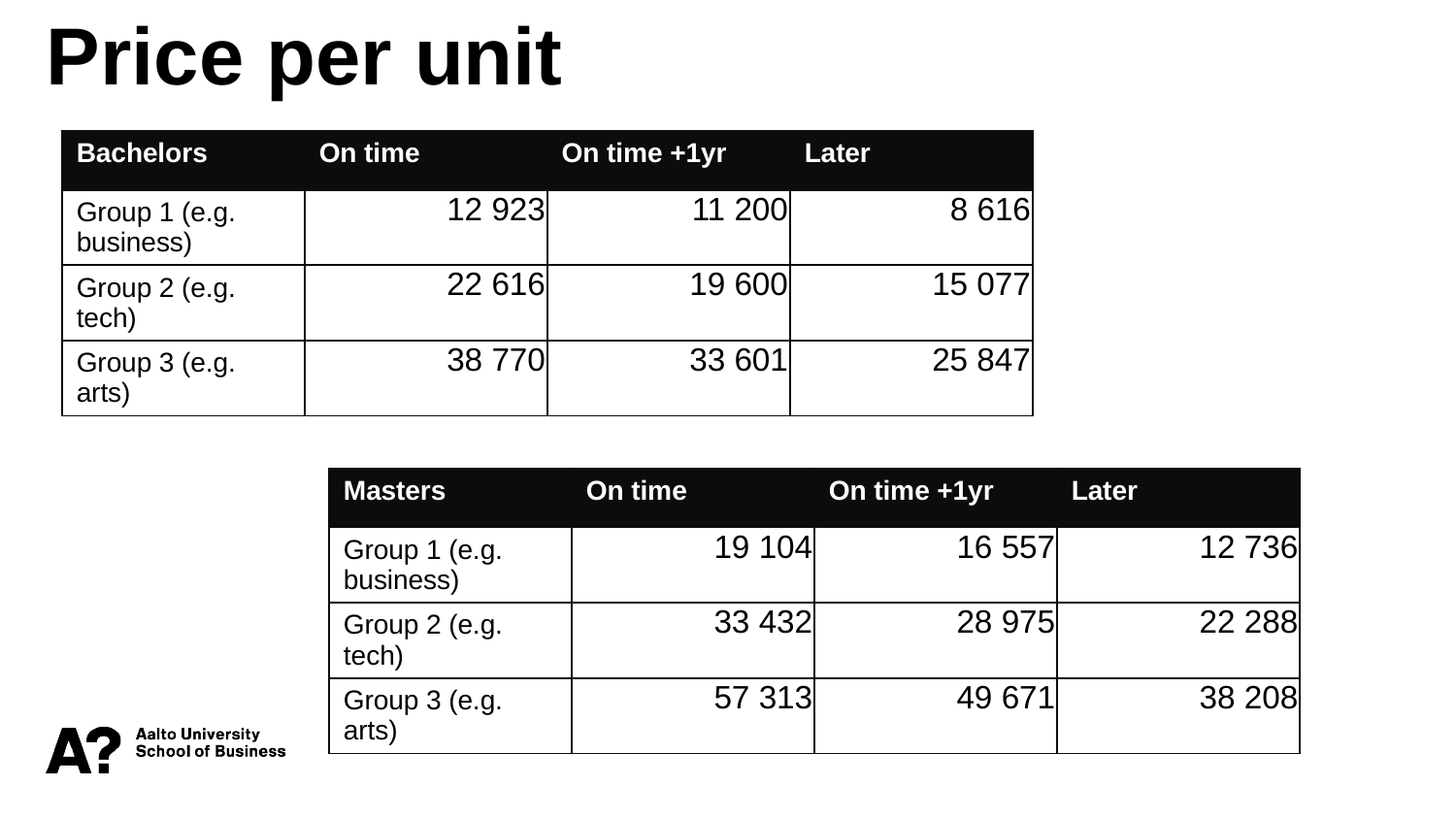

Price per unit
| Bachelors | On time | On time +1yr | Later |
| --- | --- | --- | --- |
| Group 1 (e.g. business) | 12 923 | 11 200 | 8 616 |
| Group 2 (e.g. tech) | 22 616 | 19 600 | 15 077 |
| Group 3 (e.g. arts) | 38 770 | 33 601 | 25 847 |
| Masters | On time | On time +1yr | Later |
| --- | --- | --- | --- |
| Group 1 (e.g. business) | 19 104 | 16 557 | 12 736 |
| Group 2 (e.g. tech) | 33 432 | 28 975 | 22 288 |
| Group 3 (e.g. arts) | 57 313 | 49 671 | 38 208 |